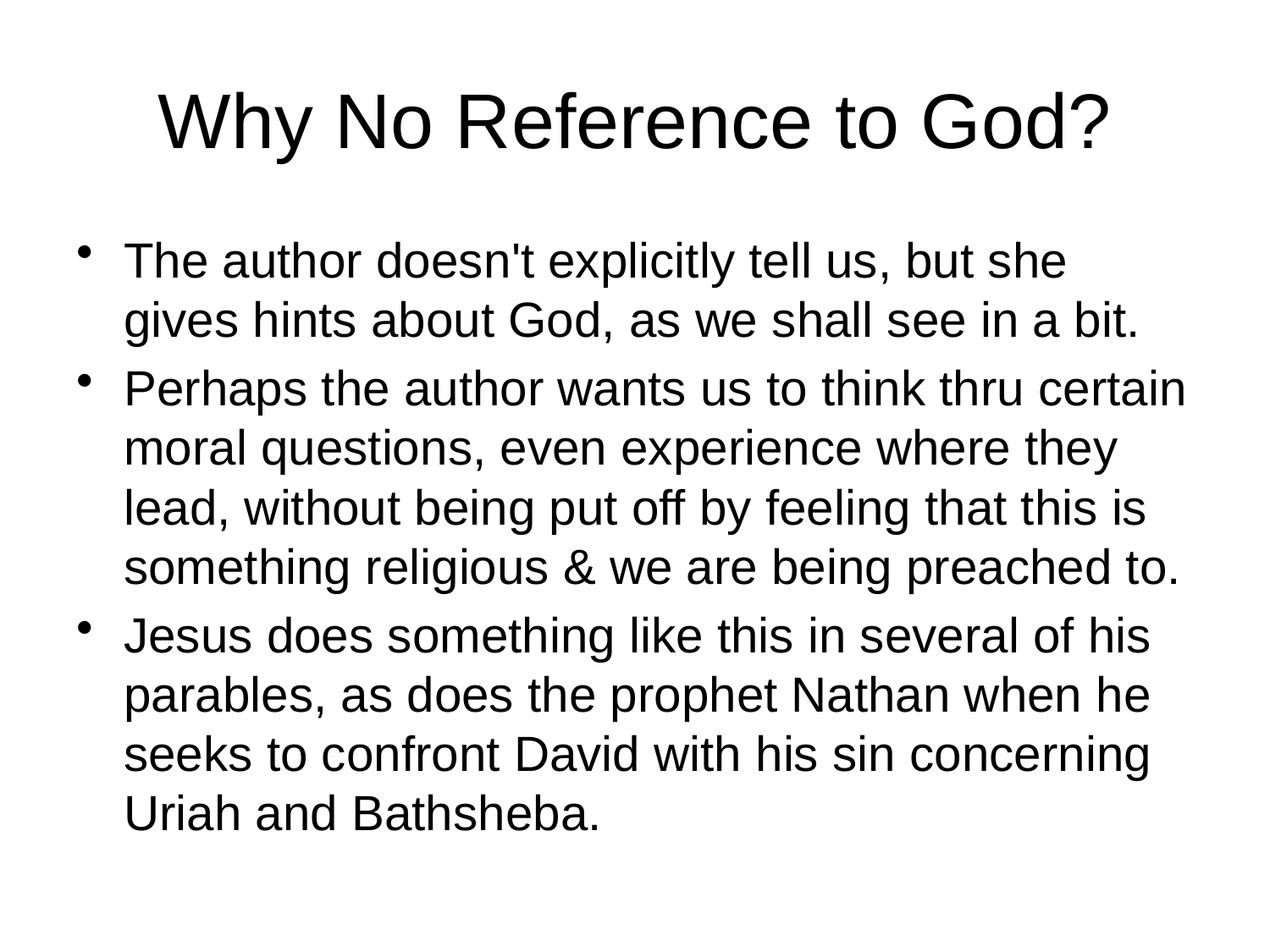

# Why No Reference to God?
The author doesn't explicitly tell us, but she gives hints about God, as we shall see in a bit.
Perhaps the author wants us to think thru certain moral questions, even experience where they lead, without being put off by feeling that this is something religious & we are being preached to.
Jesus does something like this in several of his parables, as does the prophet Nathan when he seeks to confront David with his sin concerning Uriah and Bathsheba.